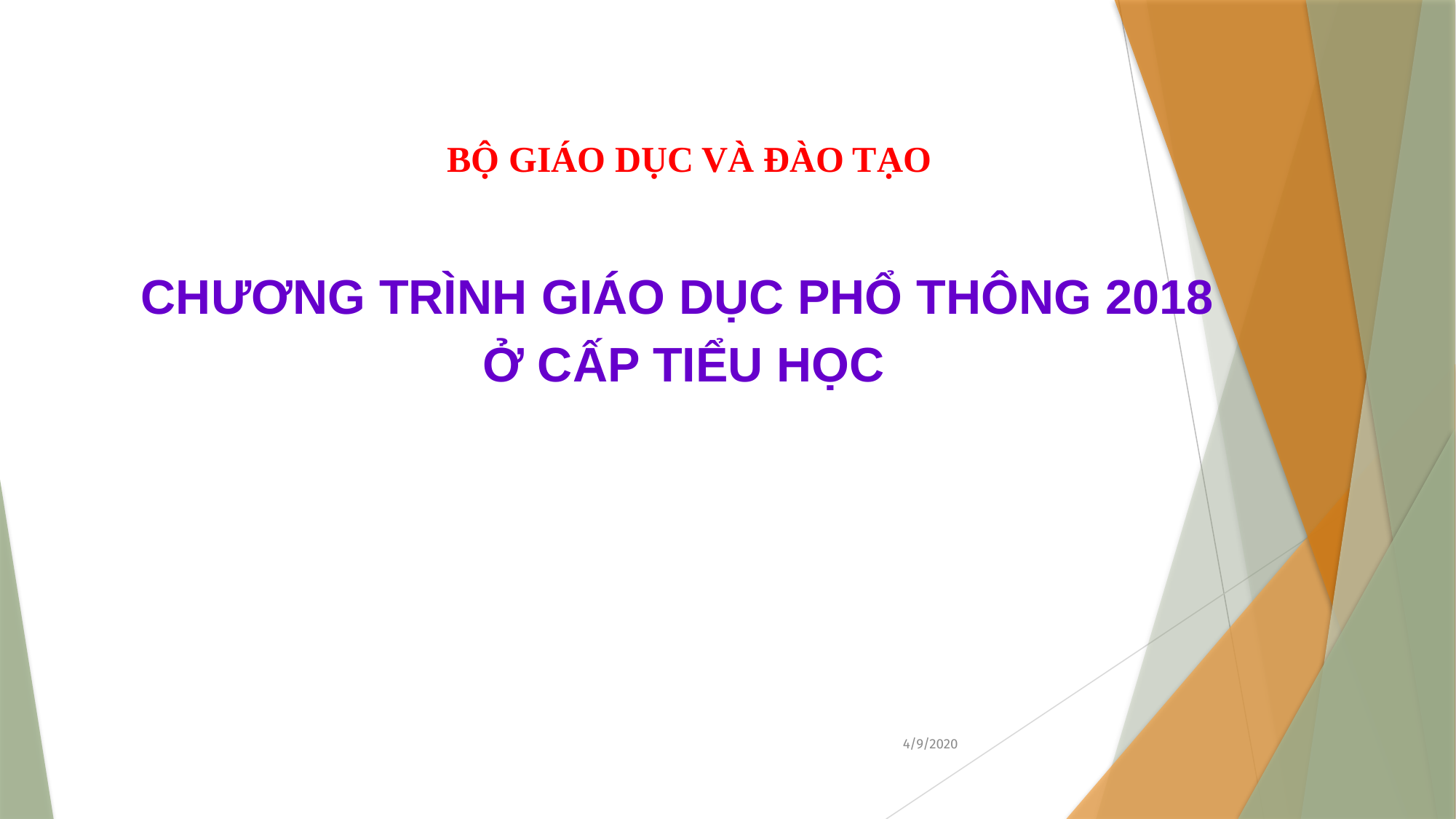

BỘ GIÁO DỤC VÀ ĐÀO TẠO
CHƯƠNG TRÌNH GIÁO DỤC PHỔ THÔNG 2018
Ở CẤP TIỂU HỌC
4/9/2020